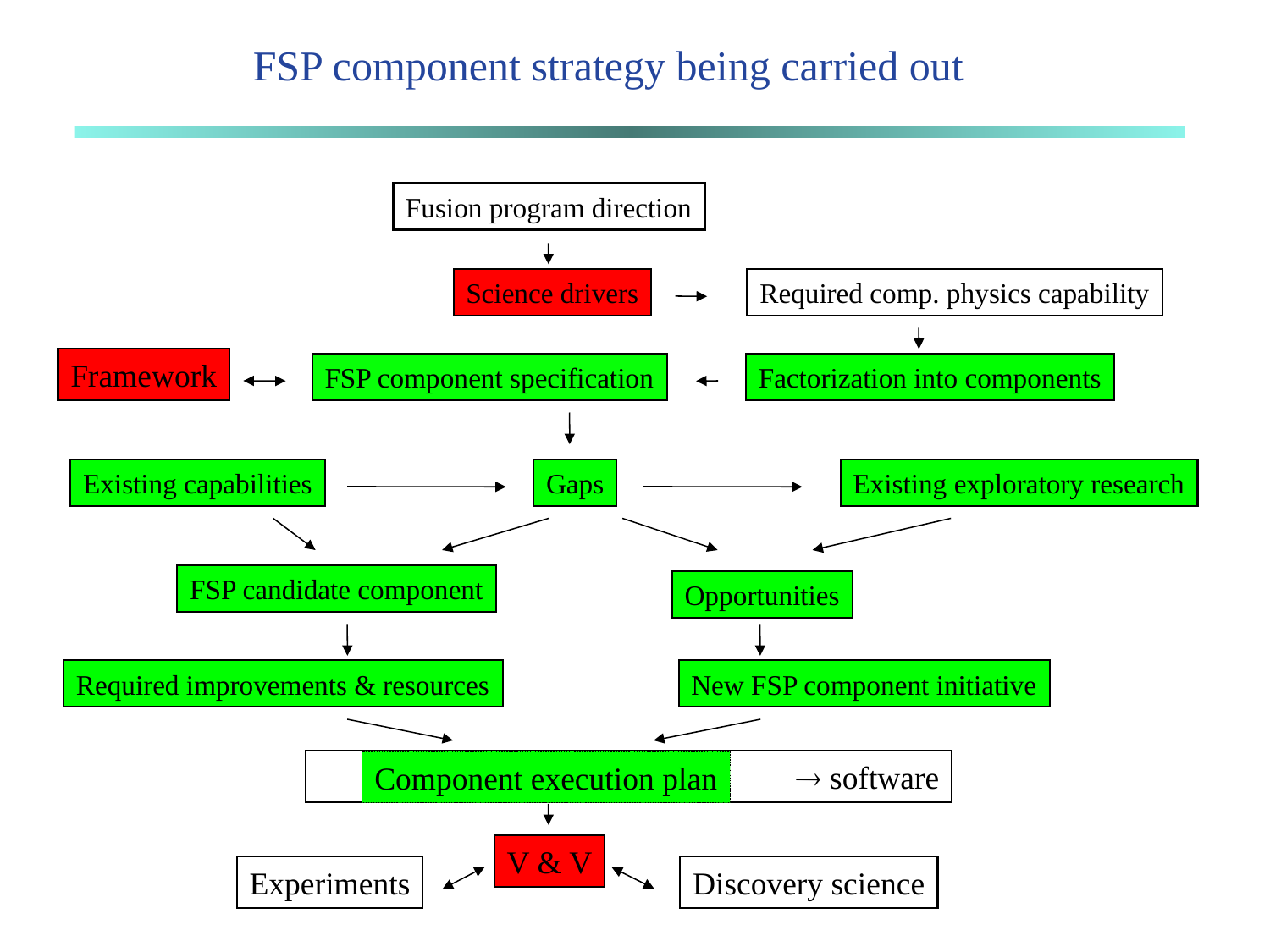

FSP component strategy being carried out

Fusion program direction

Science drivers
Required comp. physics capability

FSP component specification
Factorization into components

Existing capabilities
Gaps
Existing exploratory research

FSP candidate component
Opportunities

Required improvements & resources
New FSP component initiative

			            → software

V & V
Experiments
Discovery science

Framework

Component execution plan